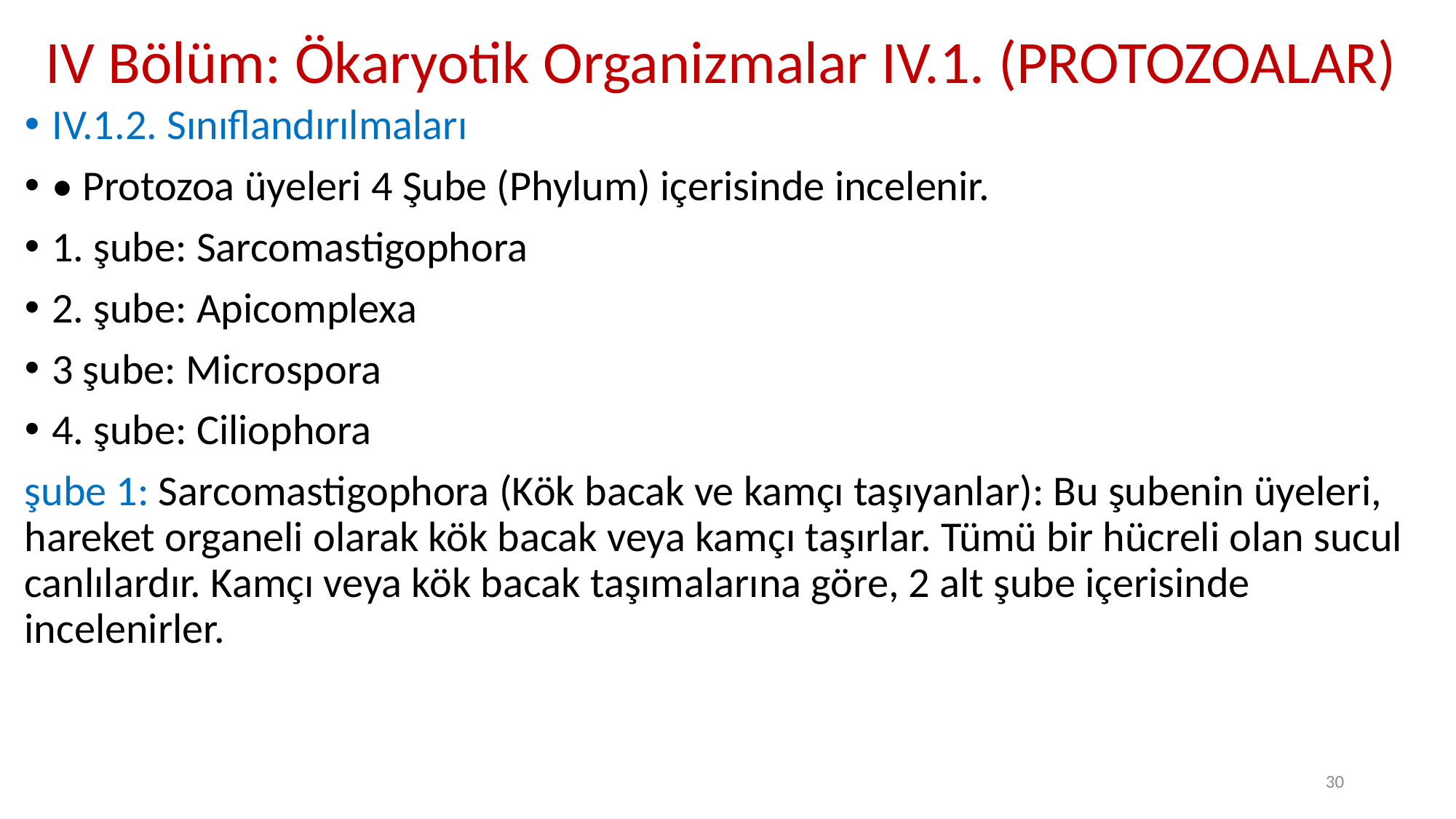

# IV Bölüm: Ökaryotik Organizmalar IV.1. (PROTOZOALAR)
IV.1.2. Sınıflandırılmaları
• Protozoa üyeleri 4 Şube (Phylum) içerisinde incelenir.
1. şube: Sarcomastigophora
2. şube: Apicomplexa
3 şube: Microspora
4. şube: Ciliophora
şube 1: Sarcomastigophora (Kök bacak ve kamçı taşıyanlar): Bu şubenin üyeleri, hareket organeli olarak kök bacak veya kamçı taşırlar. Tümü bir hücreli olan sucul canlılardır. Kamçı veya kök bacak taşımalarına göre, 2 alt şube içerisinde incelenirler.
30